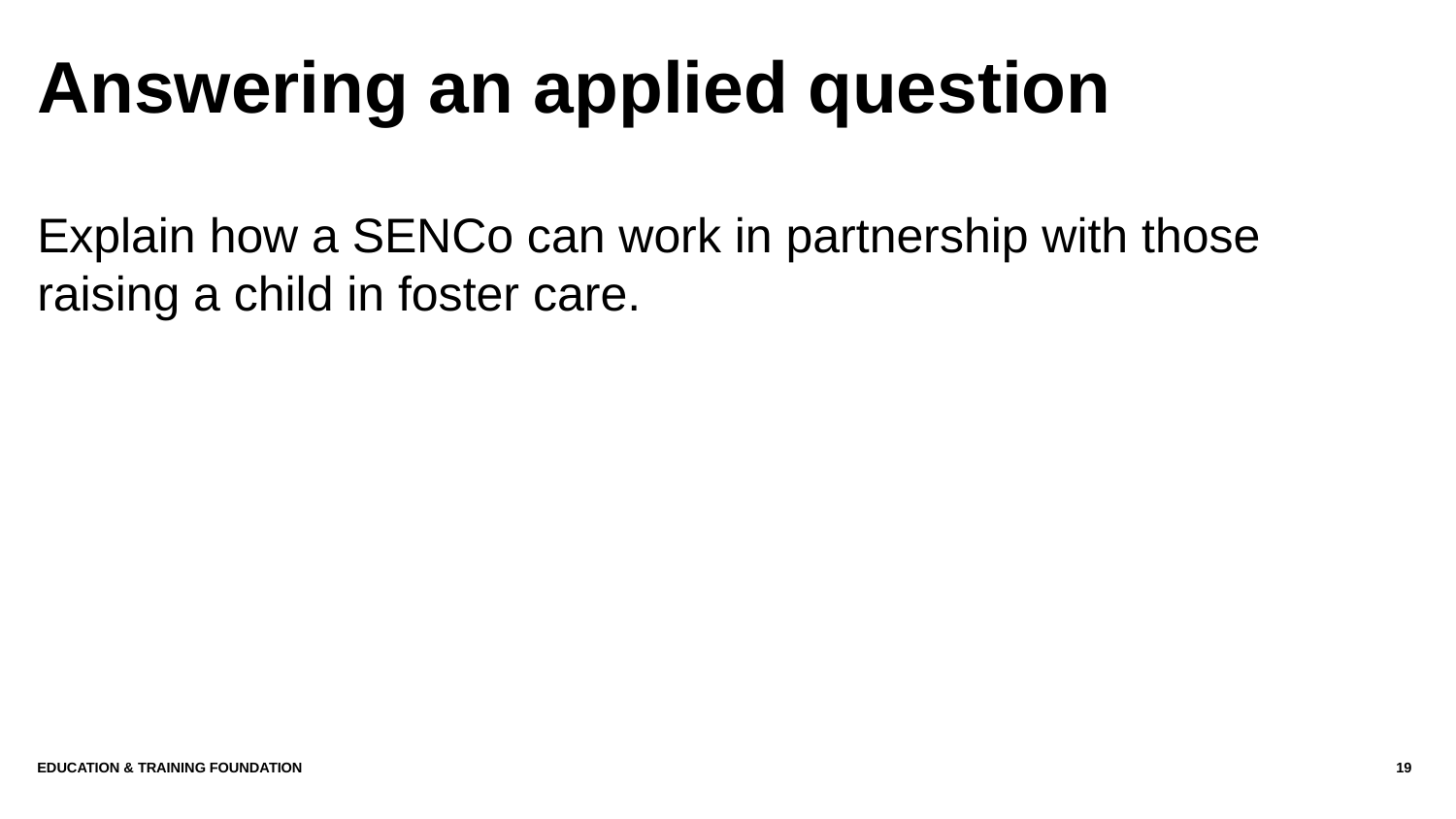

# Answering an applied question
Explain how a SENCo can work in partnership with those raising a child in foster care.

Education & Training Foundation
19